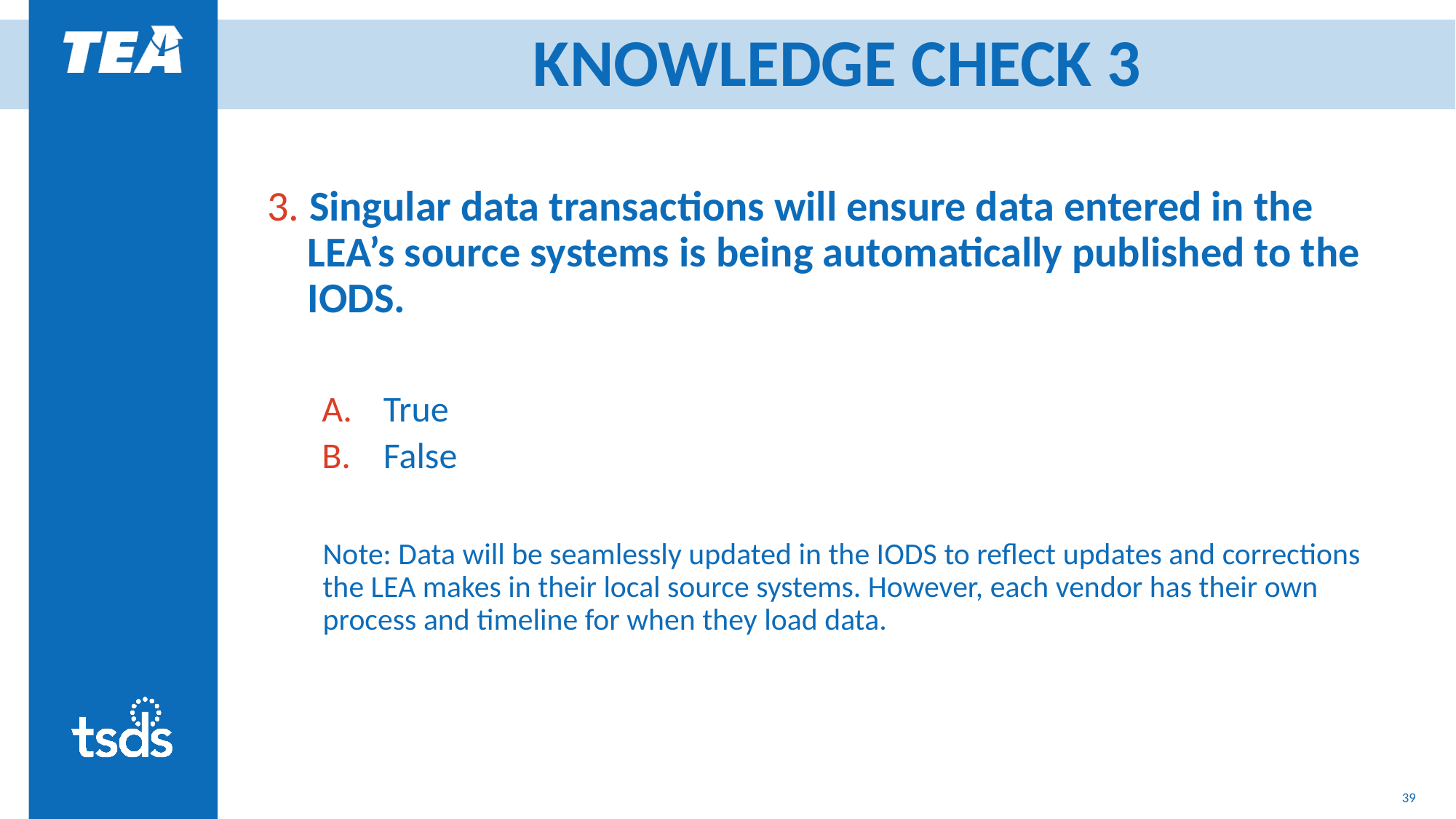

# KNOWLEDGE CHECK 3
3. Singular data transactions will ensure data entered in the LEA’s source systems is being automatically published to the IODS.

True
False

Note: Data will be seamlessly updated in the IODS to reflect updates and corrections the LEA makes in their local source systems. However, each vendor has their own process and timeline for when they load data.

39